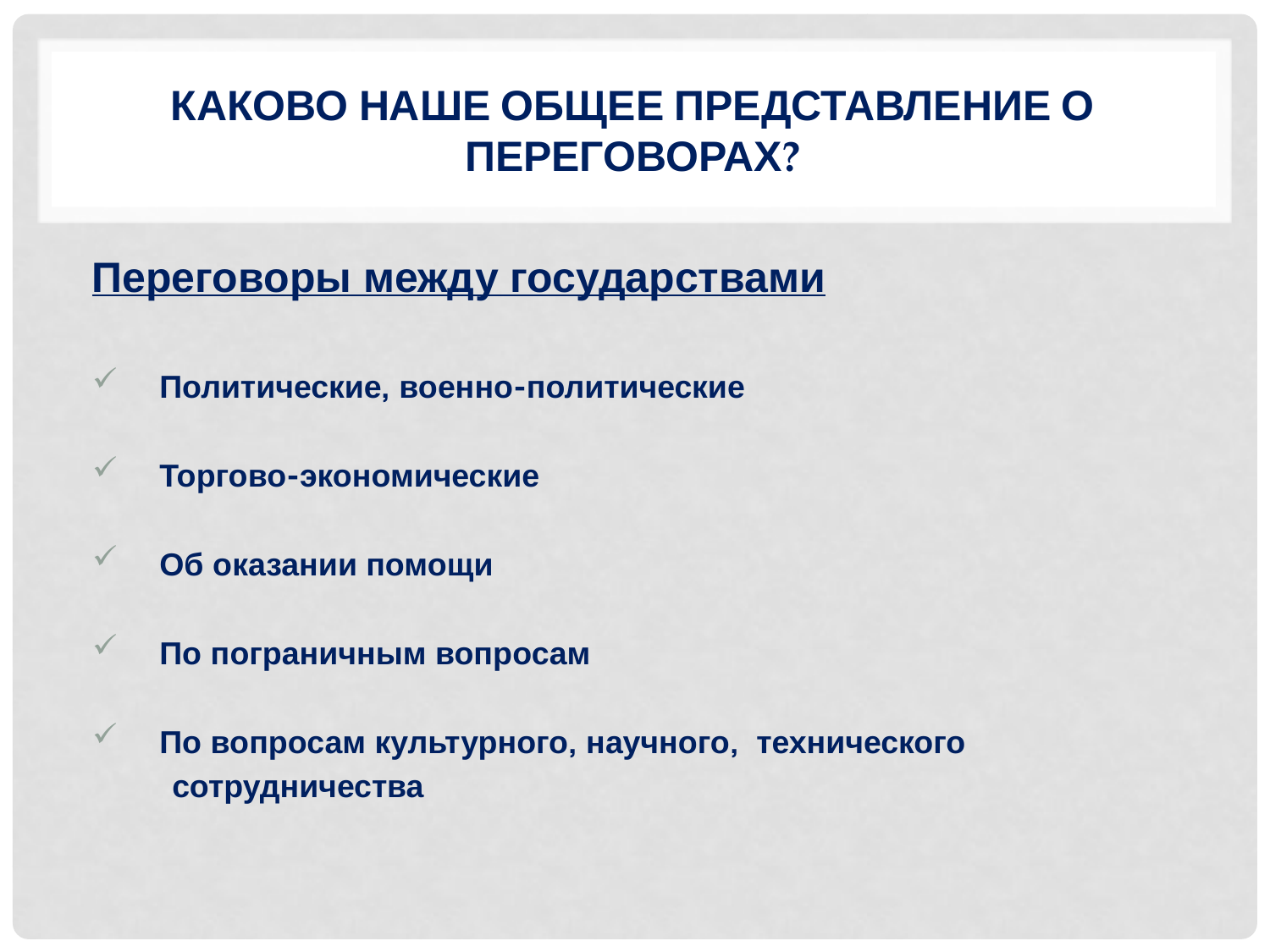

# Каково наше общее представление о переговорах?
Переговоры между государствами

    Политические, военно-политические

    Торгово-экономические

    Об оказании помощи

    По пограничным вопросам

    По вопросам культурного, научного,  технического
         сотрудничества